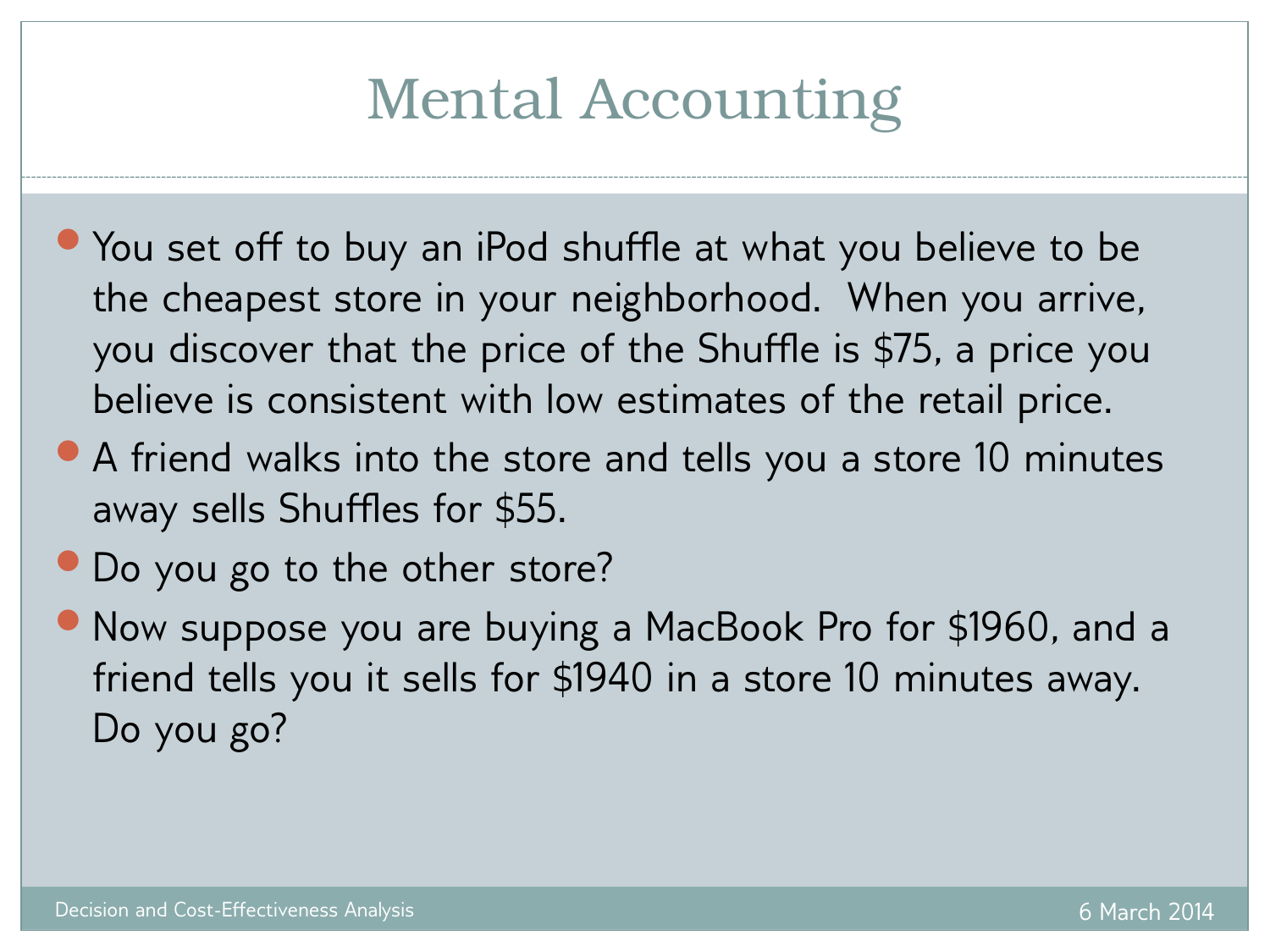

# Mental Accounting
You set off to buy an iPod shuffle at what you believe to be the cheapest store in your neighborhood.  When you arrive, you discover that the price of the Shuffle is $75, a price you believe is consistent with low estimates of the retail price.
A friend walks into the store and tells you a store 10 minutes away sells Shuffles for $55.
Do you go to the other store?
Now suppose you are buying a MacBook Pro for $1960, and a friend tells you it sells for $1940 in a store 10 minutes away.  Do you go?
6 March 2014
Decision and Cost-Effectiveness Analysis